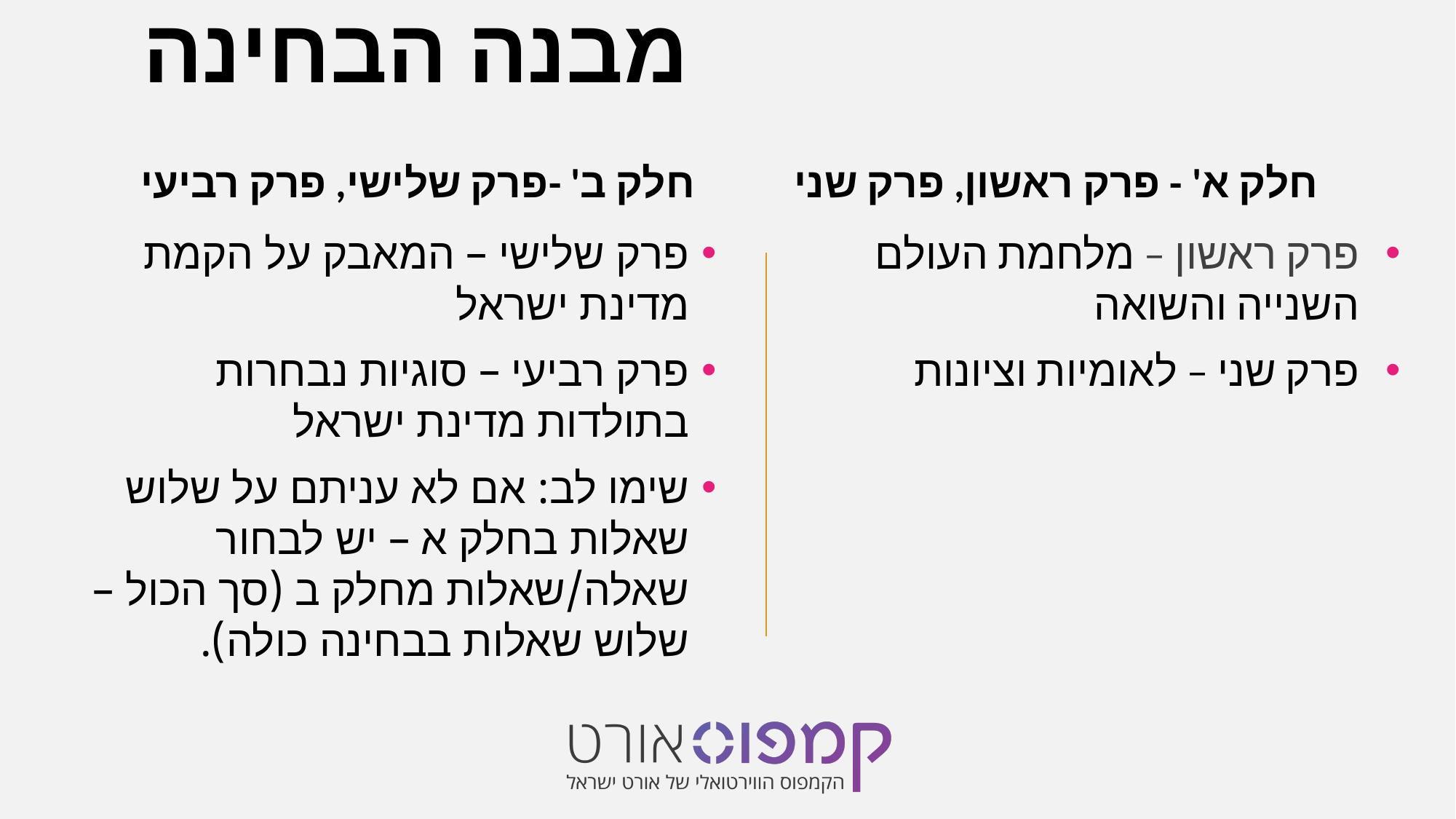

# מבנה הבחינה
חלק ב' -פרק שלישי, פרק רביעי
חלק א' - פרק ראשון, פרק שני
פרק שלישי – המאבק על הקמת מדינת ישראל
פרק רביעי – סוגיות נבחרות בתולדות מדינת ישראל
שימו לב: אם לא עניתם על שלוש שאלות בחלק א – יש לבחור שאלה/שאלות מחלק ב (סך הכול – שלוש שאלות בבחינה כולה).
פרק ראשון – מלחמת העולם השנייה והשואה
פרק שני – לאומיות וציונות